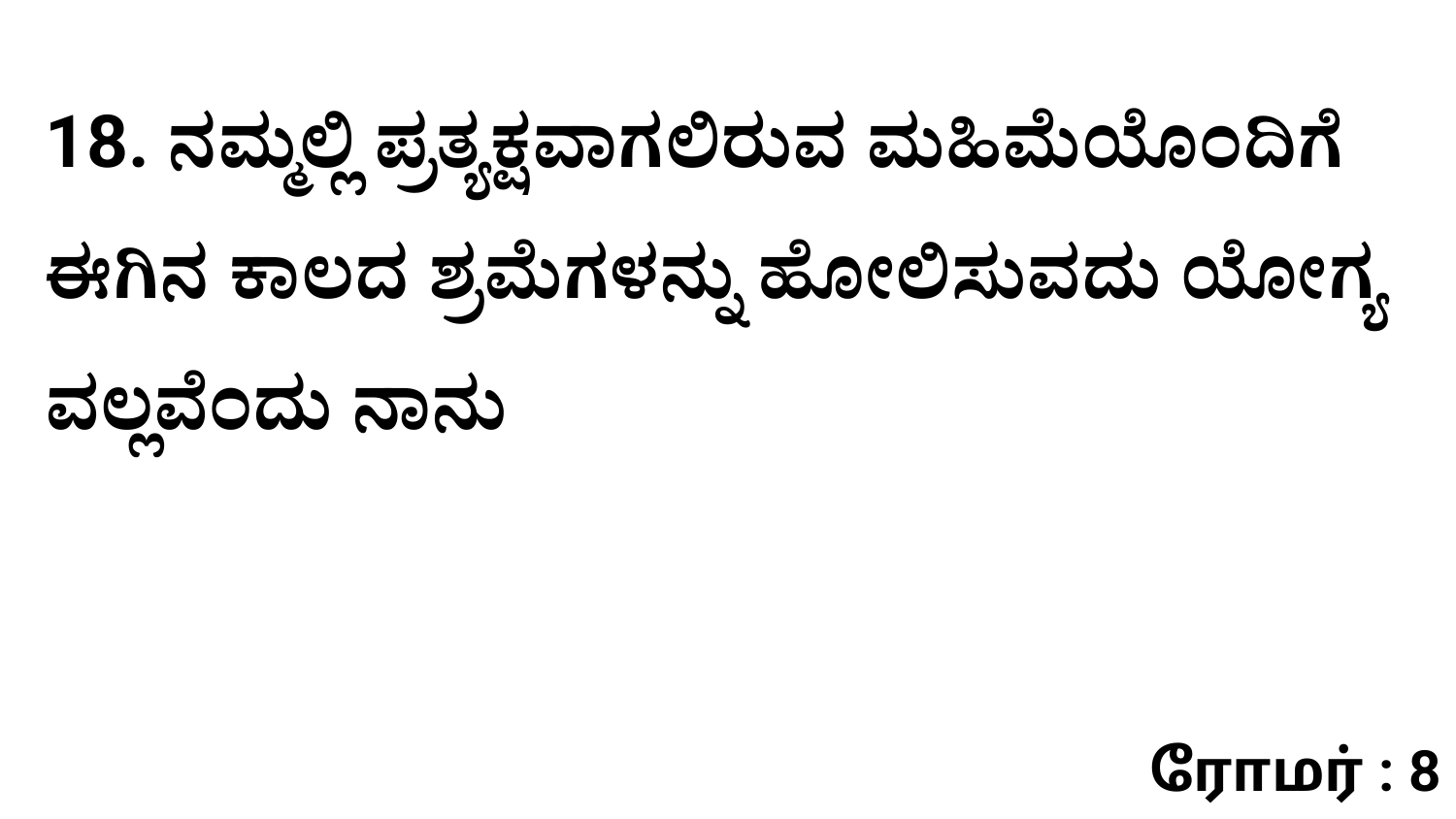

18. ನಮ್ಮಲ್ಲಿ ಪ್ರತ್ಯಕ್ಷವಾಗಲಿರುವ ಮಹಿಮೆಯೊಂದಿಗೆ ಈಗಿನ ಕಾಲದ ಶ್ರಮೆಗಳನ್ನು ಹೋಲಿಸುವದು ಯೋಗ್ಯ ವಲ್ಲವೆಂದು ನಾನು
ரோமர் : 8